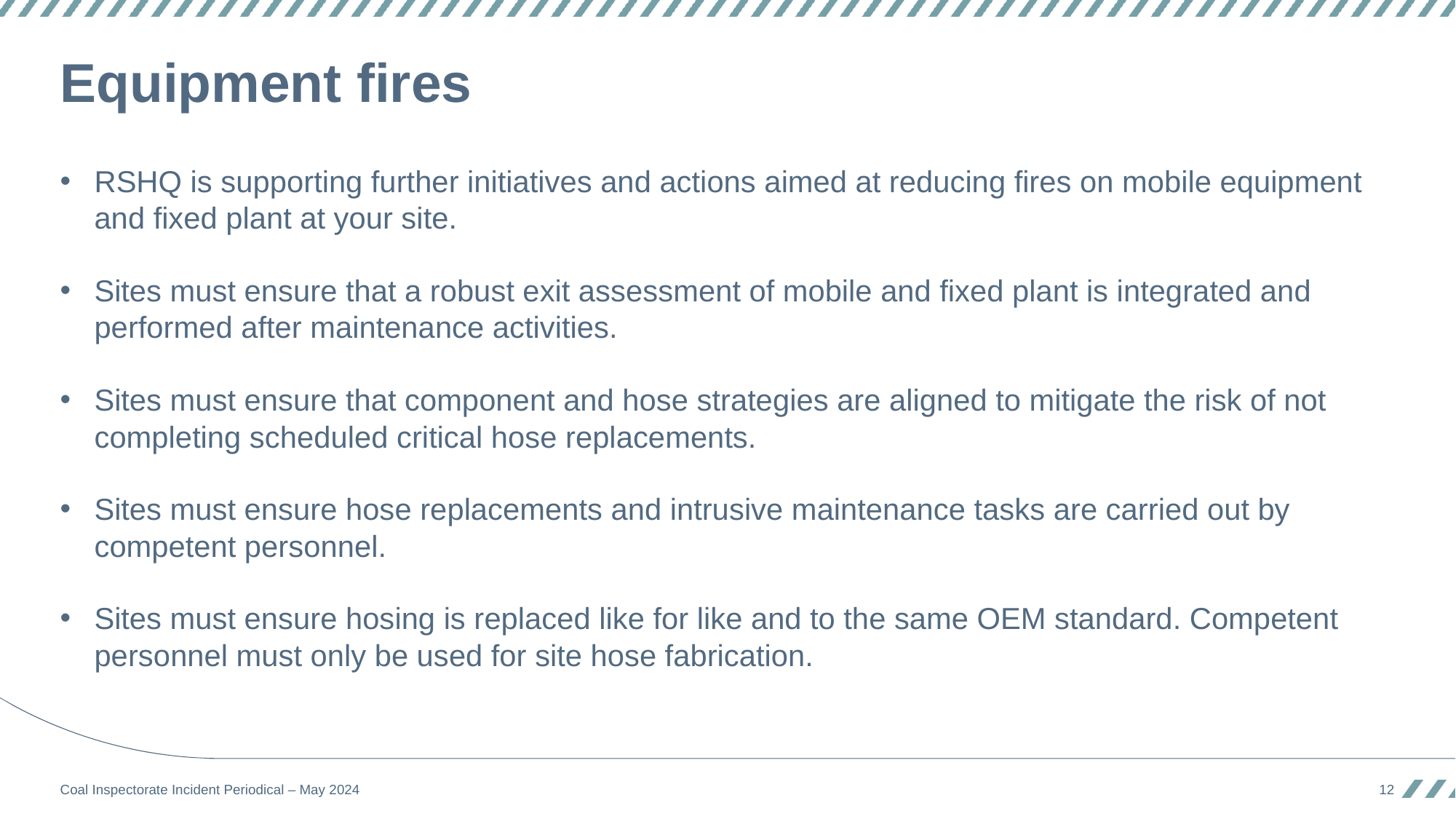

# Equipment fires
RSHQ is supporting further initiatives and actions aimed at reducing fires on mobile equipment and fixed plant at your site.

Sites must ensure that a robust exit assessment of mobile and fixed plant is integrated and performed after maintenance activities.

Sites must ensure that component and hose strategies are aligned to mitigate the risk of not completing scheduled critical hose replacements.

Sites must ensure hose replacements and intrusive maintenance tasks are carried out by competent personnel.

Sites must ensure hosing is replaced like for like and to the same OEM standard. Competent personnel must only be used for site hose fabrication.

Coal Inspectorate Incident Periodical – May 2024
12